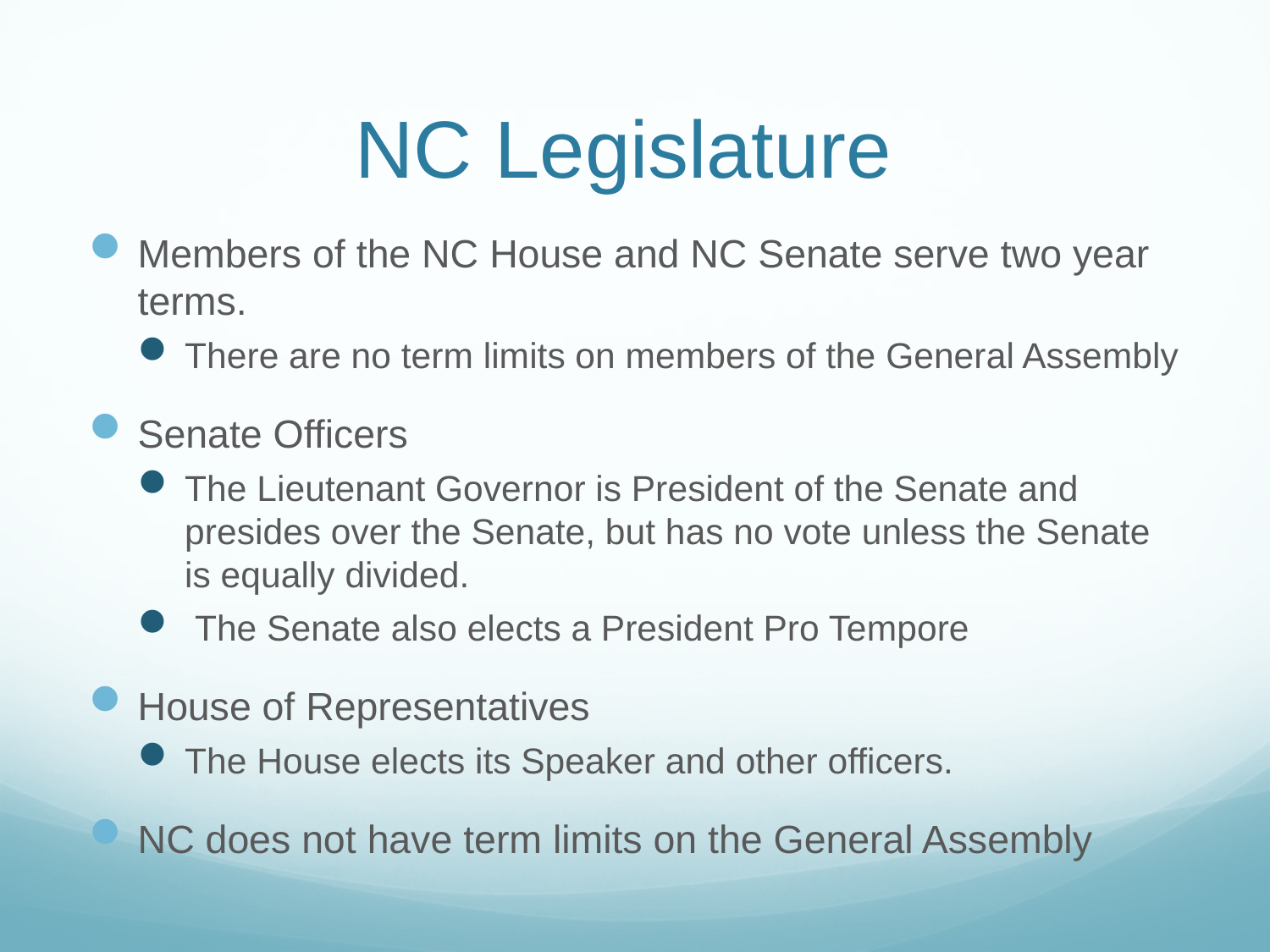

# NC Legislature
Members of the NC House and NC Senate serve two year terms.
There are no term limits on members of the General Assembly
Senate Officers
The Lieutenant Governor is President of the Senate and presides over the Senate, but has no vote unless the Senate is equally divided.
 The Senate also elects a President Pro Tempore
House of Representatives
The House elects its Speaker and other officers.
NC does not have term limits on the General Assembly